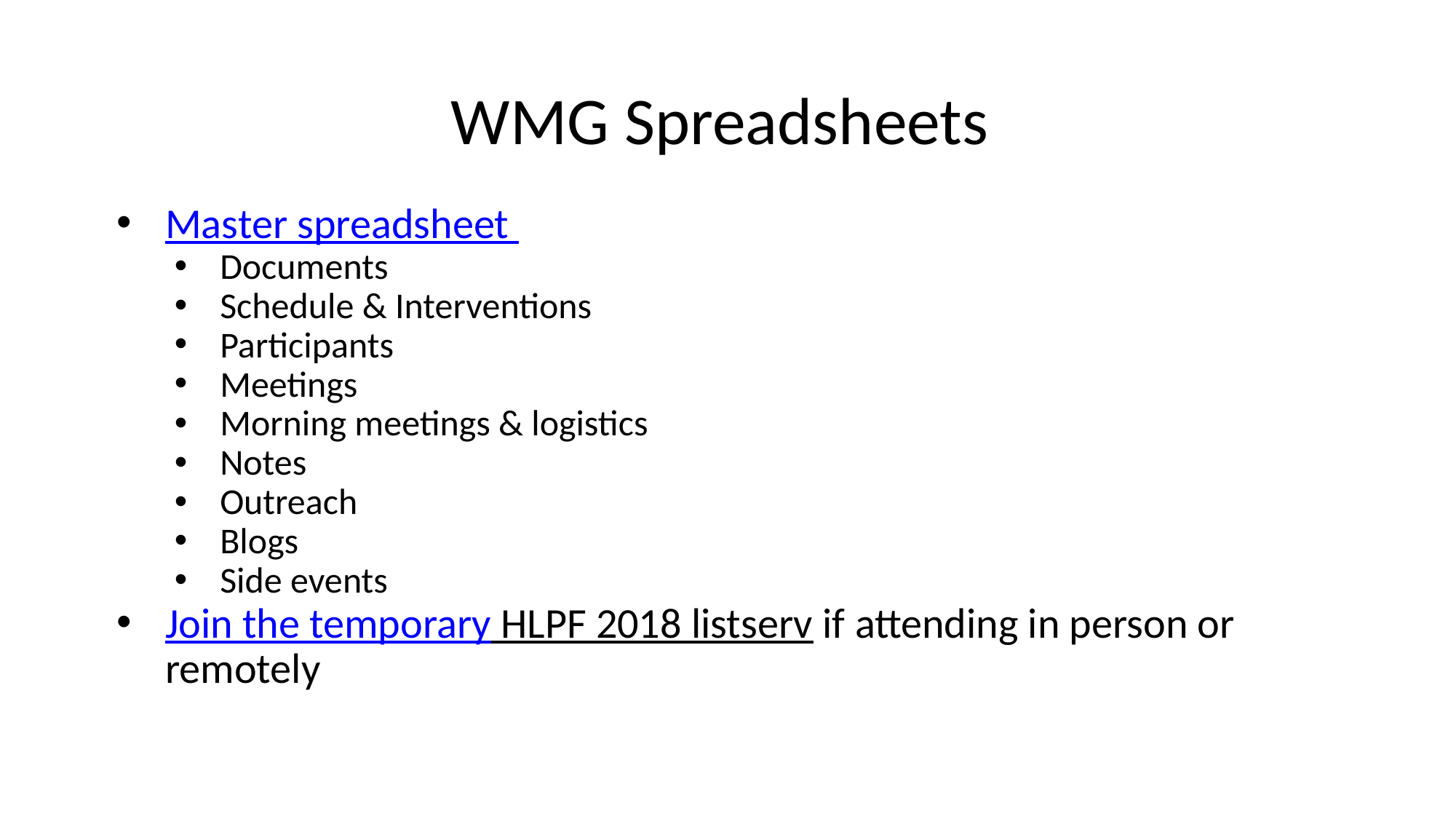

WMG Spreadsheets
Master spreadsheet
Documents
Schedule & Interventions
Participants
Meetings
Morning meetings & logistics
Notes
Outreach
Blogs
Side events
Join the temporary HLPF 2018 listserv if attending in person or remotely